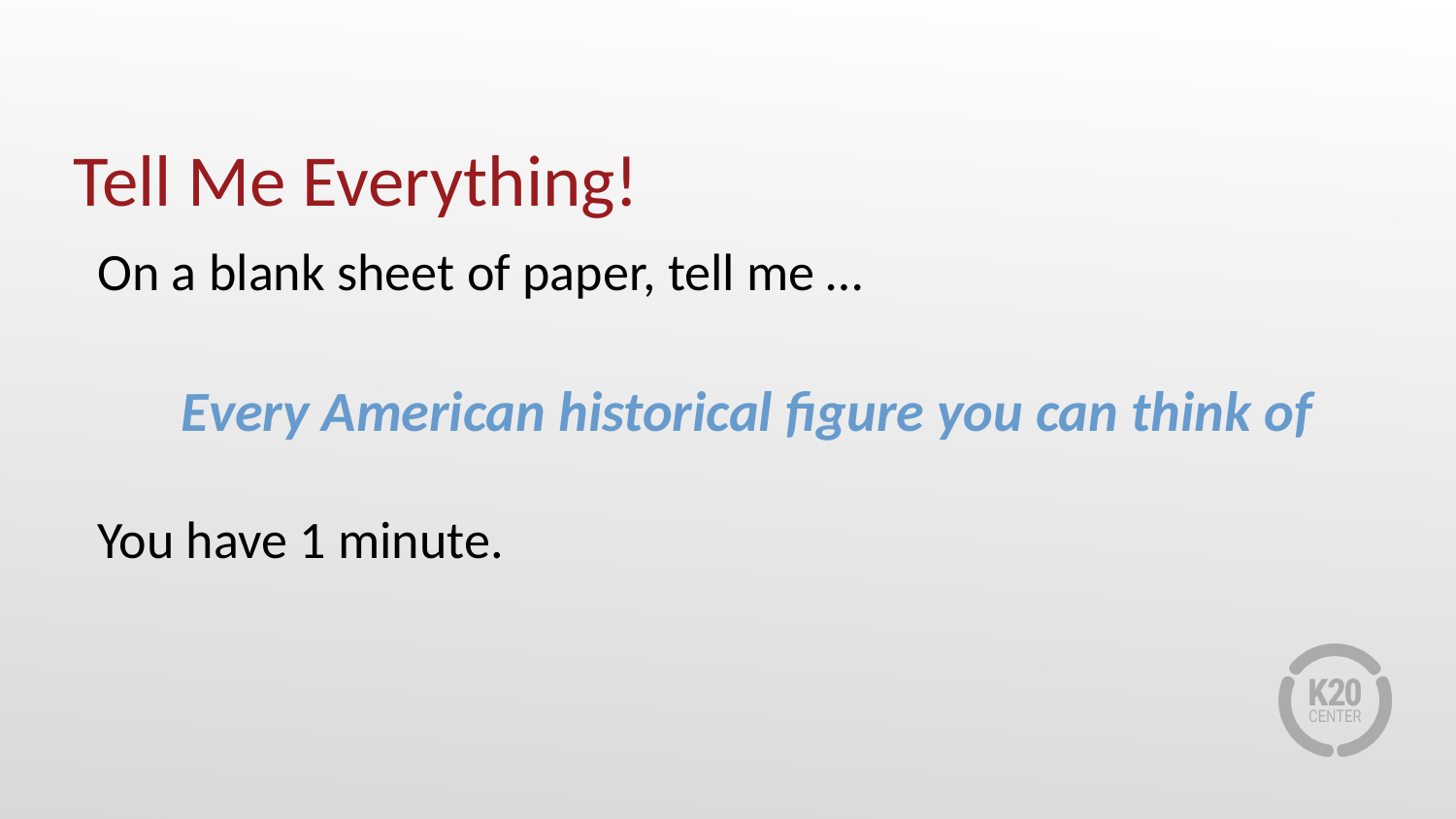

# Tell Me Everything!
On a blank sheet of paper, tell me …

Every American historical figure you can think of

You have 1 minute.